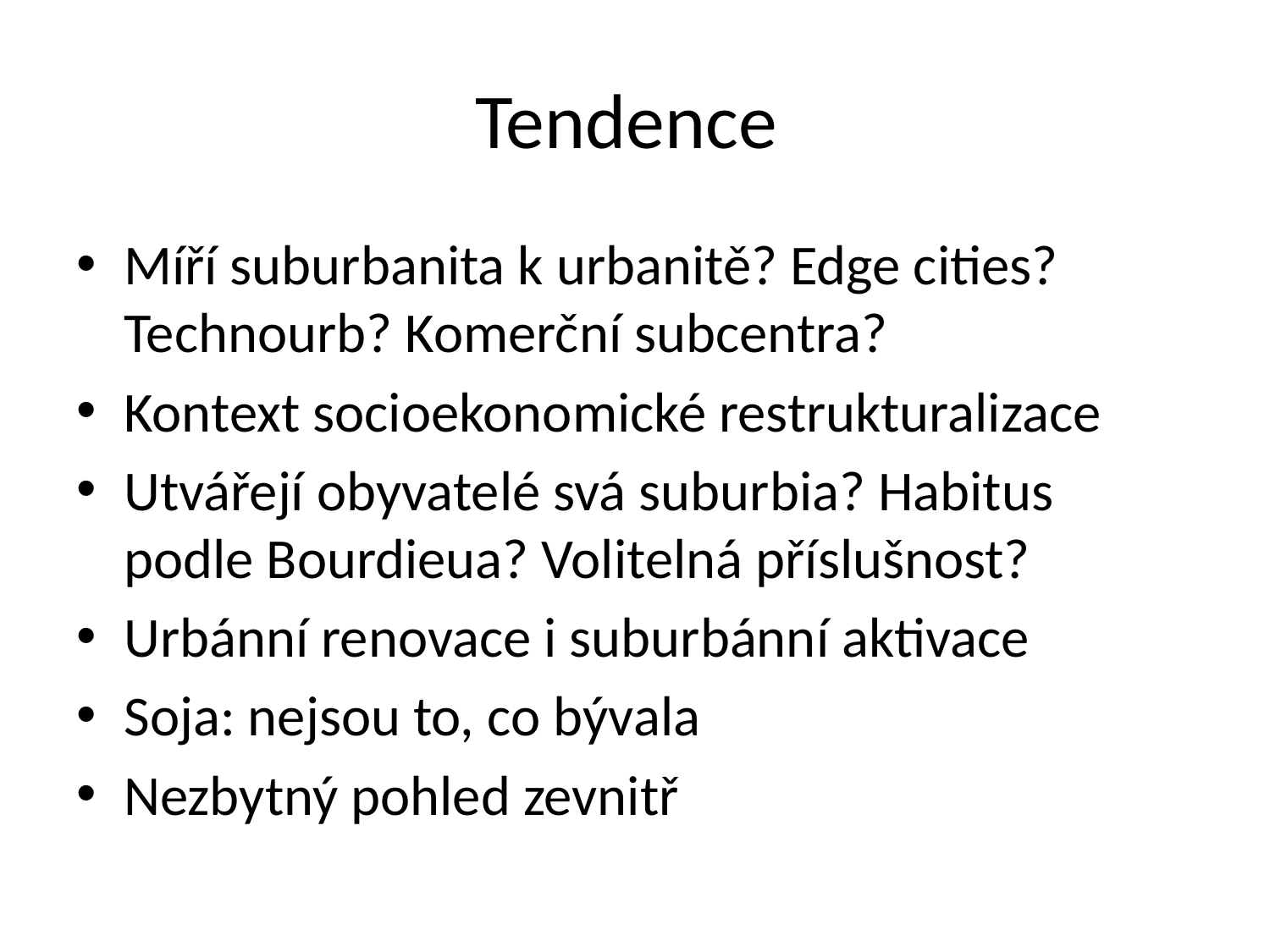

# Tendence
Míří suburbanita k urbanitě? Edge cities? Technourb? Komerční subcentra?
Kontext socioekonomické restrukturalizace
Utvářejí obyvatelé svá suburbia? Habitus podle Bourdieua? Volitelná příslušnost?
Urbánní renovace i suburbánní aktivace
Soja: nejsou to, co bývala
Nezbytný pohled zevnitř